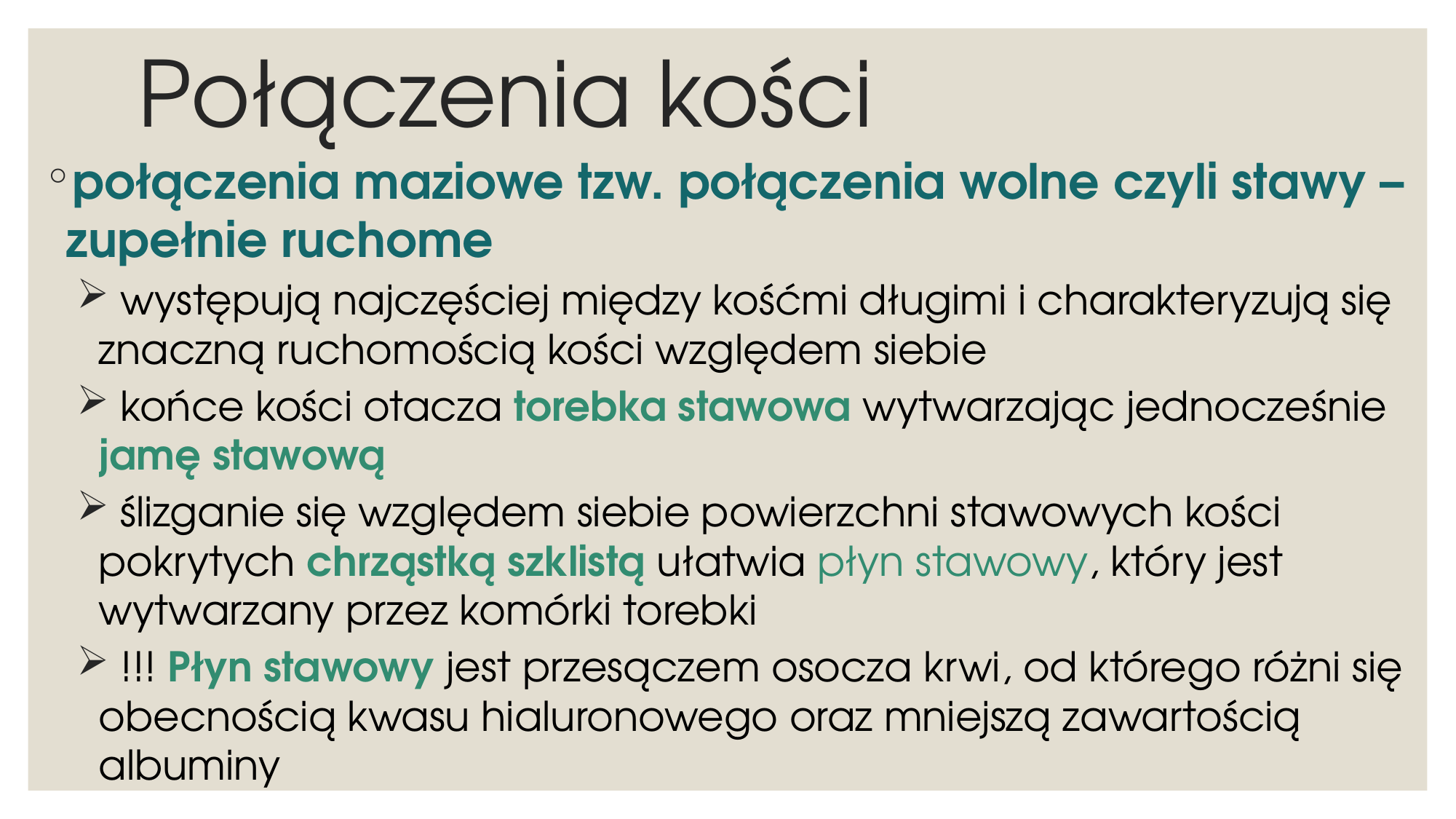

# Połączenia kości
połączenia maziowe tzw. połączenia wolne czyli stawy – zupełnie ruchome
 występują najczęściej między kośćmi długimi i charakteryzują się znaczną ruchomością kości względem siebie
 końce kości otacza torebka stawowa wytwarzając jednocześnie jamę stawową
 ślizganie się względem siebie powierzchni stawowych kości pokrytych chrząstką szklistą ułatwia płyn stawowy, który jest wytwarzany przez komórki torebki
 !!! Płyn stawowy jest przesączem osocza krwi, od którego różni się obecnością kwasu hialuronowego oraz mniejszą zawartością albuminy